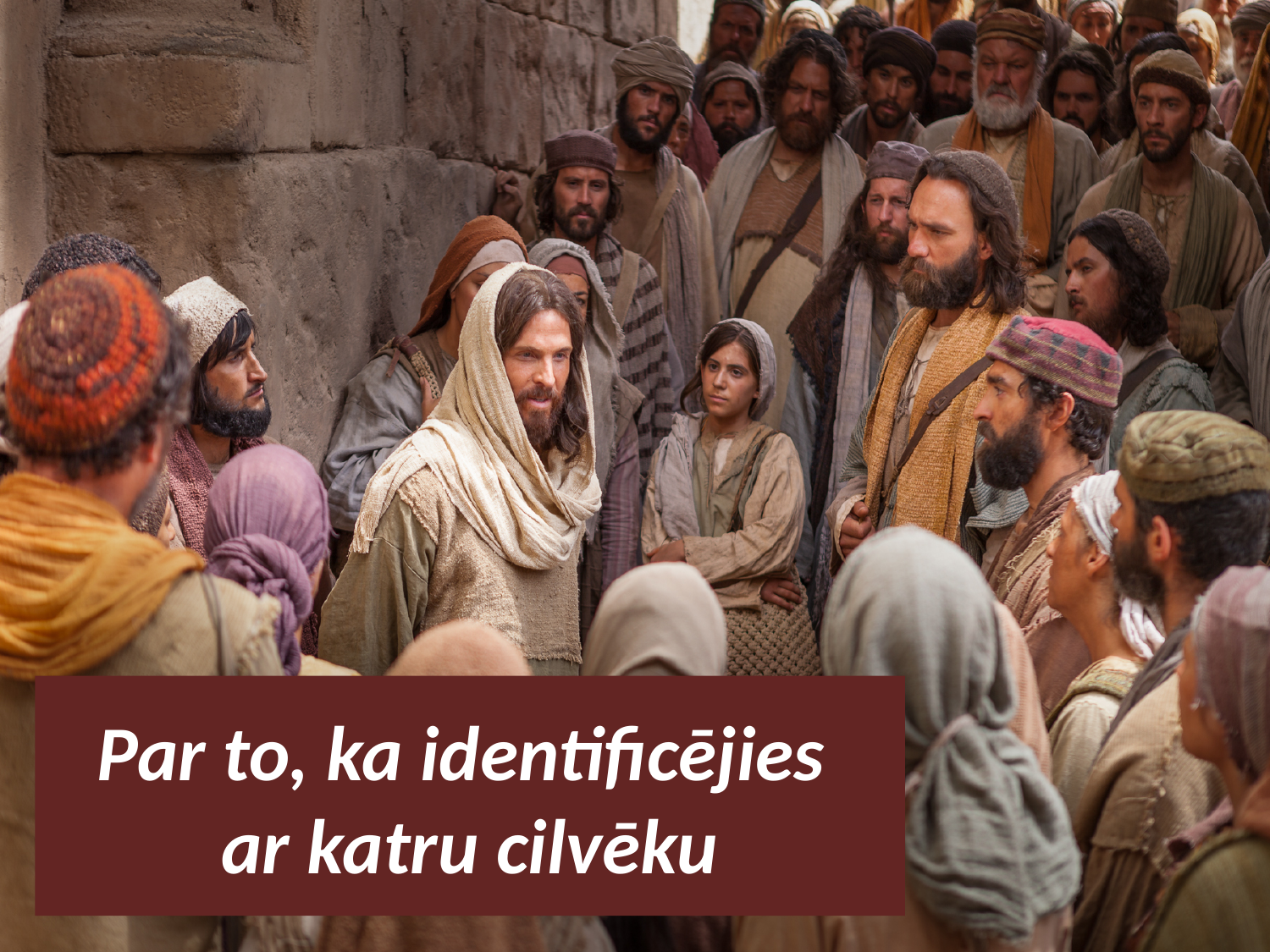

# Par to, ka identificējies ar katru cilvēku